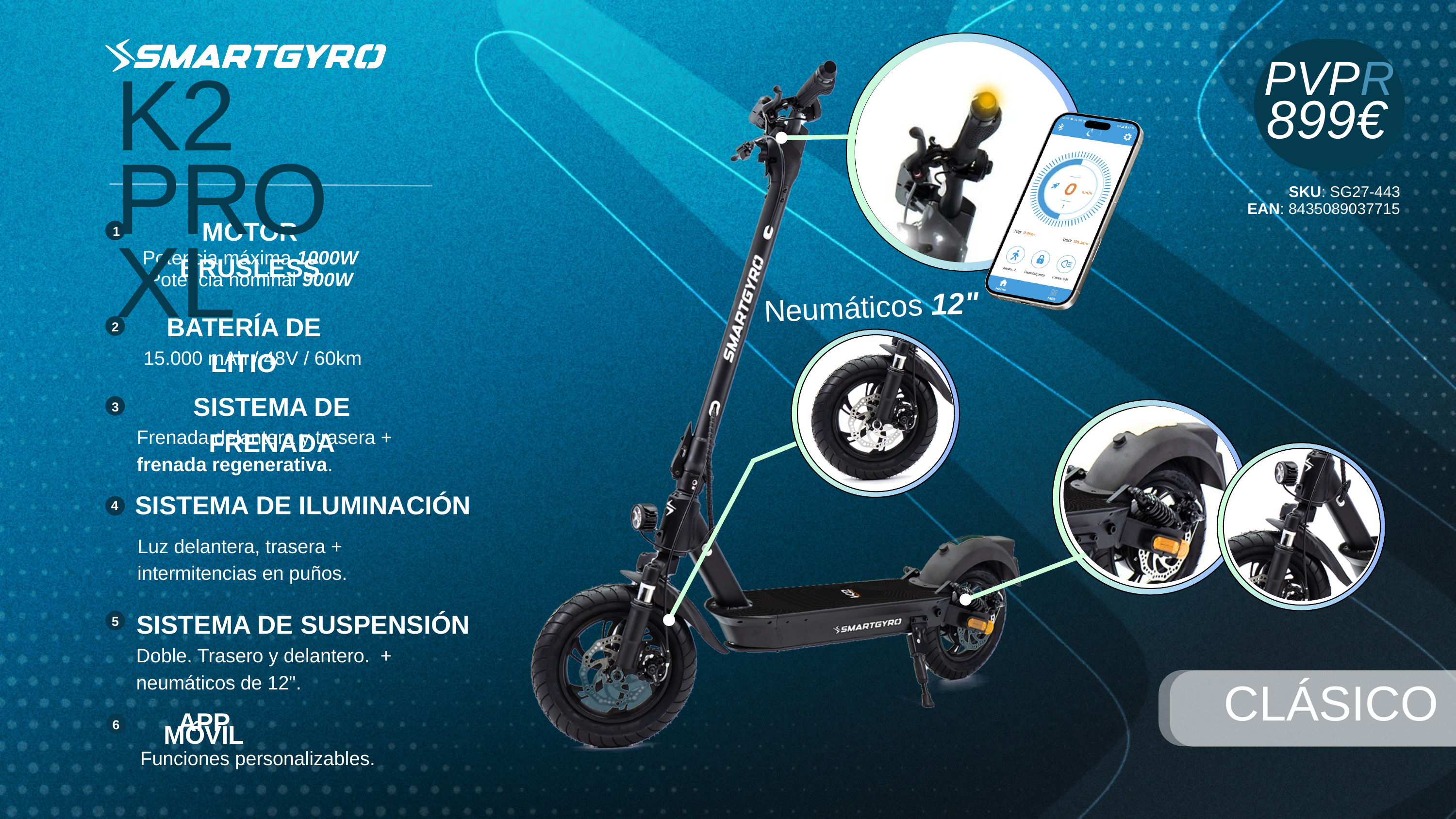

PVPR
K2 PRO XL

899€

SKU: SG27-443
EAN: 8435089037715

MOTOR BRUSLESS
1

Potencia máxima 1000W
Potencia nominal 900W
Neumáticos 12"
BATERÍA DE LITIO
2

15.000 mAh / 48V / 60km
SISTEMA DE FRENADA
3

Frenada delantera y trasera + frenada regenerativa.

SISTEMA DE ILUMINACIÓN
4

Luz delantera, trasera + intermitencias en puños.

SISTEMA DE SUSPENSIÓN
5

Doble. Trasero y delantero.  + neumáticos de 12".

CLÁSICO
6

APP MÓVIL
Funciones personalizables.